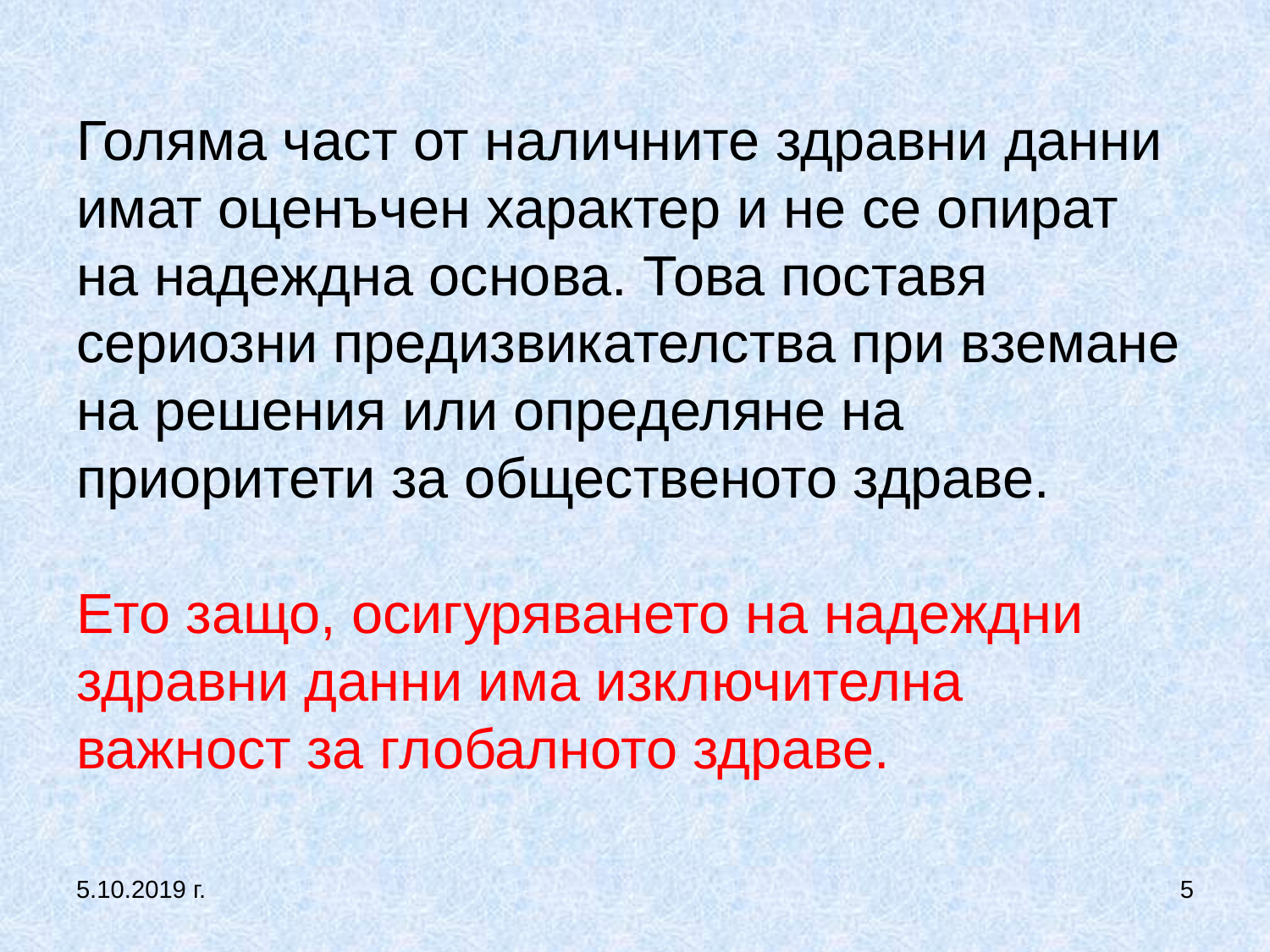

# Голяма част от наличните здравни данни имат оценъчен характер и не се опират на надеждна основа. Това поставя сериозни предизвикателства при вземане на решения или определяне на приоритети за общественото здраве. Ето защо, осигуряването на надеждни здравни данни има изключителна важност за глобалното здраве.
5.10.2019 г.
5